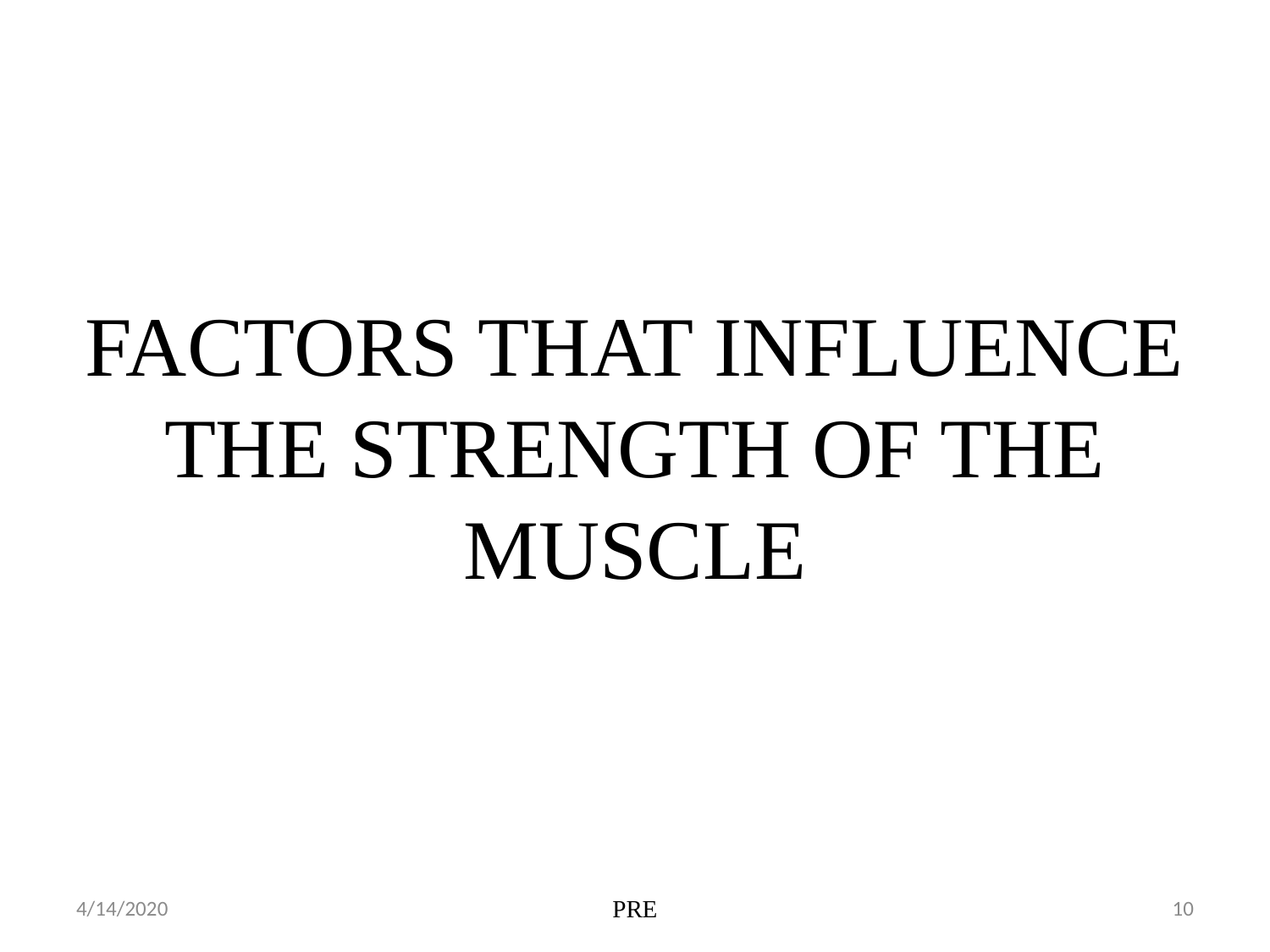

# FACTORS THAT INFLUENCE THE STRENGTH OF THE MUSCLE
4/14/2020
PRE
10